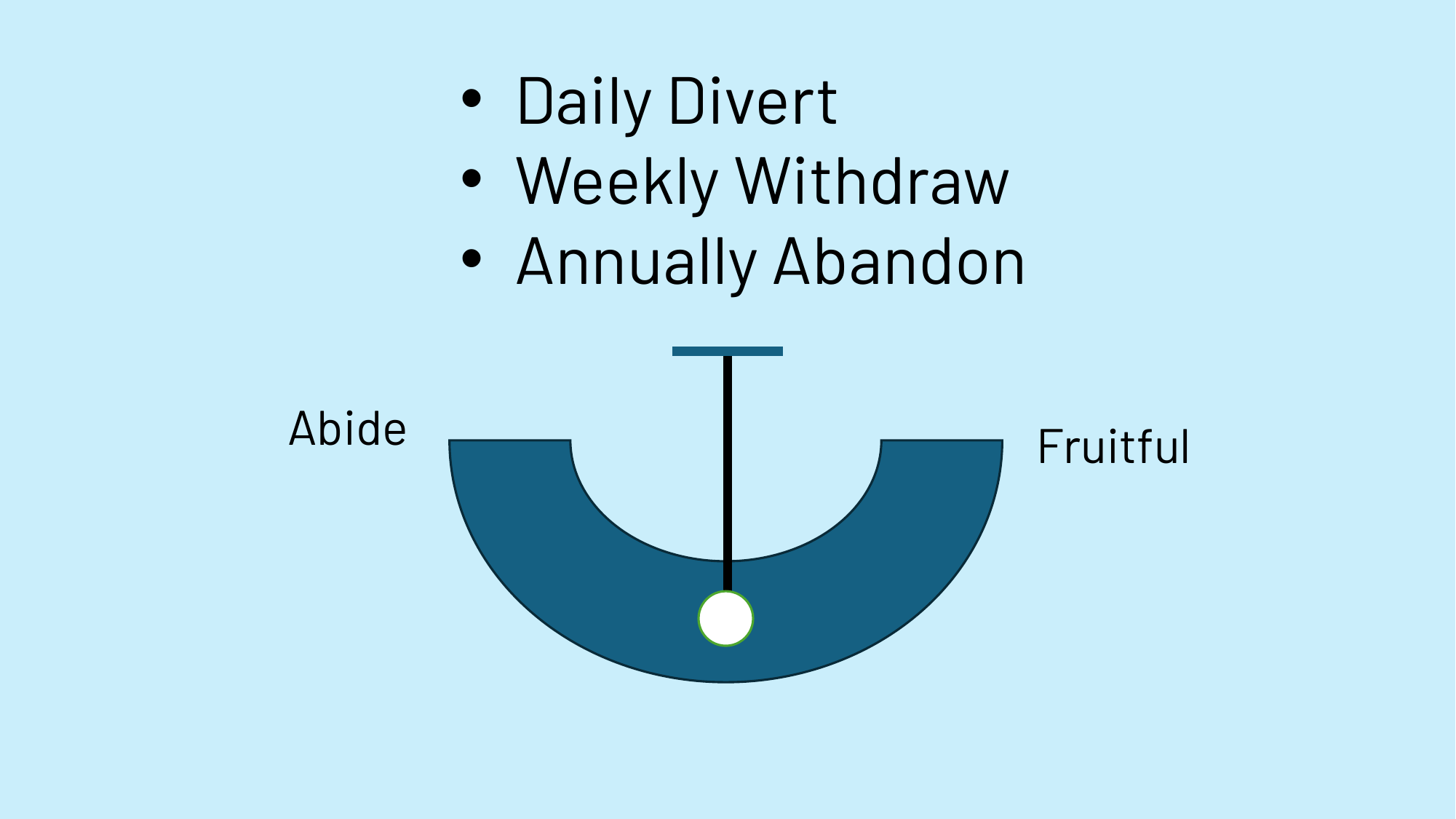

Daily Divert
Weekly Withdraw
Annually Abandon

Abide
Fruitful